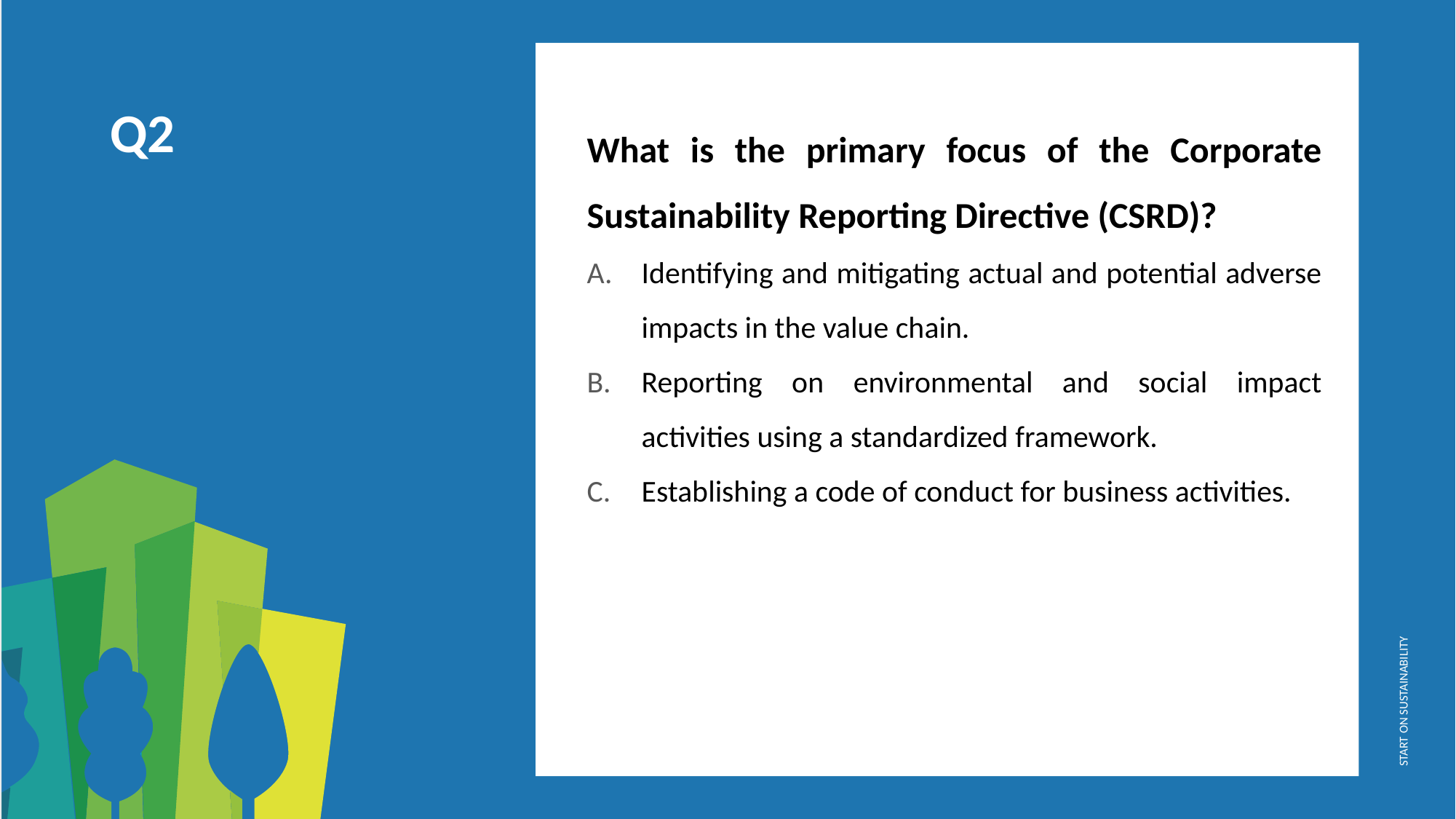

What is the primary focus of the Corporate Sustainability Reporting Directive (CSRD)?
Identifying and mitigating actual and potential adverse impacts in the value chain.
Reporting on environmental and social impact activities using a standardized framework.
Establishing a code of conduct for business activities.
Q2